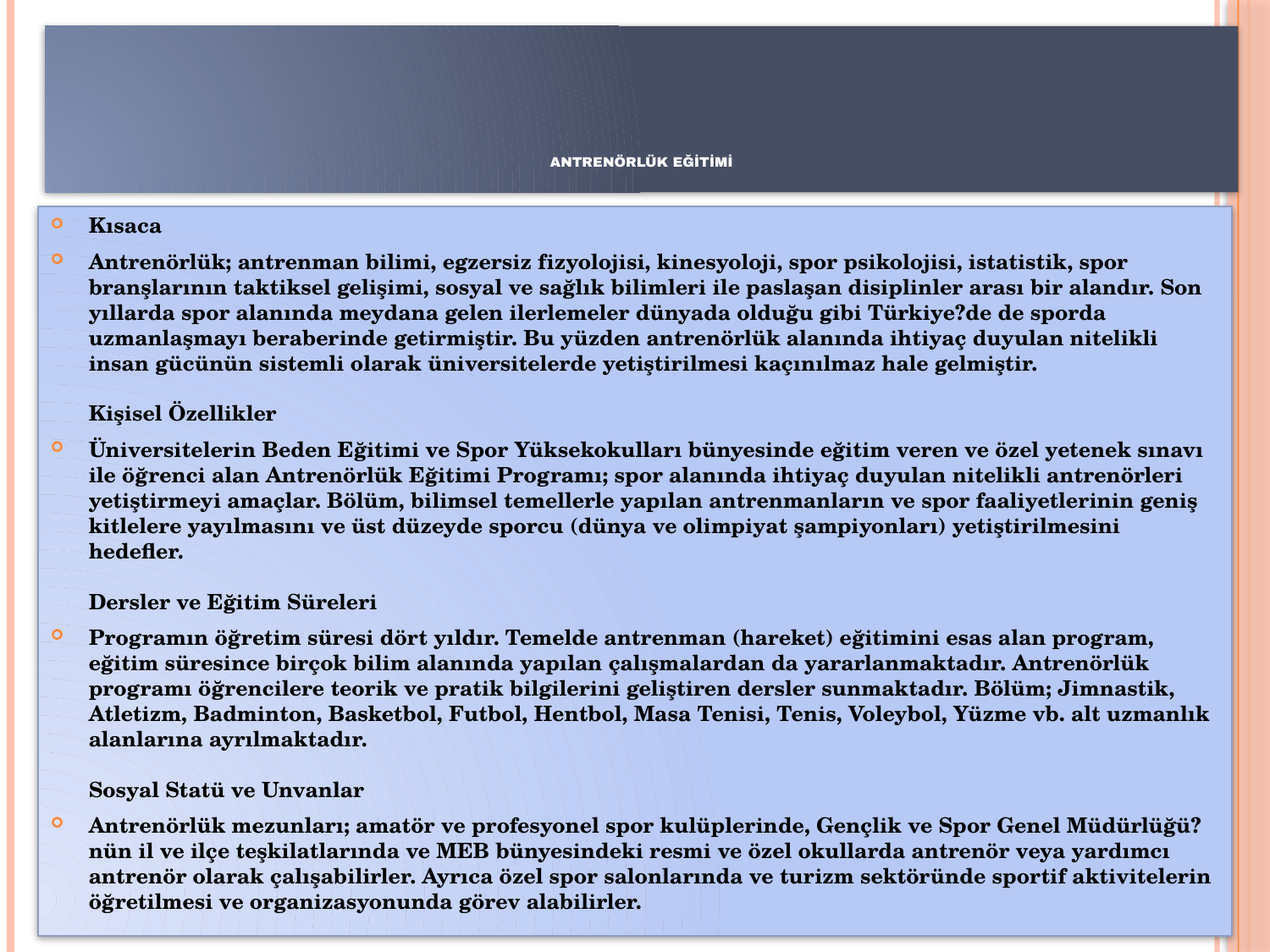

# Antrenörlük Eğitimi
Kısaca
Antrenörlük; antrenman bilimi, egzersiz fizyolojisi, kinesyoloji, spor psikolojisi, istatistik, spor branşlarının taktiksel gelişimi, sosyal ve sağlık bilimleri ile paslaşan disiplinler arası bir alandır. Son yıllarda spor alanında meydana gelen ilerlemeler dünyada olduğu gibi Türkiye?de de sporda uzmanlaşmayı beraberinde getirmiştir. Bu yüzden antrenörlük alanında ihtiyaç duyulan nitelikli insan gücünün sistemli olarak üniversitelerde yetiştirilmesi kaçınılmaz hale gelmiştir. 
Kişisel Özellikler
Üniversitelerin Beden Eğitimi ve Spor Yüksekokulları bünyesinde eğitim veren ve özel yetenek sınavı ile öğrenci alan Antrenörlük Eğitimi Programı; spor alanında ihtiyaç duyulan nitelikli antrenörleri yetiştirmeyi amaçlar. Bölüm, bilimsel temellerle yapılan antrenmanların ve spor faaliyetlerinin geniş kitlelere yayılmasını ve üst düzeyde sporcu (dünya ve olimpiyat şampiyonları) yetiştirilmesini hedefler. 
Dersler ve Eğitim Süreleri
Programın öğretim süresi dört yıldır. Temelde antrenman (hareket) eğitimini esas alan program, eğitim süresince birçok bilim alanında yapılan çalışmalardan da yararlanmaktadır. Antrenörlük programı öğrencilere teorik ve pratik bilgilerini geliştiren dersler sunmaktadır. Bölüm; Jimnastik, Atletizm, Badminton, Basketbol, Futbol, Hentbol, Masa Tenisi, Tenis, Voleybol, Yüzme vb. alt uzmanlık alanlarına ayrılmaktadır.
Sosyal Statü ve Unvanlar
Antrenörlük mezunları; amatör ve profesyonel spor kulüplerinde, Gençlik ve Spor Genel Müdürlüğü?nün il ve ilçe teşkilatlarında ve MEB bünyesindeki resmi ve özel okullarda antrenör veya yardımcı antrenör olarak çalışabilirler. Ayrıca özel spor salonlarında ve turizm sektöründe sportif aktivitelerin öğretilmesi ve organizasyonunda görev alabilirler.